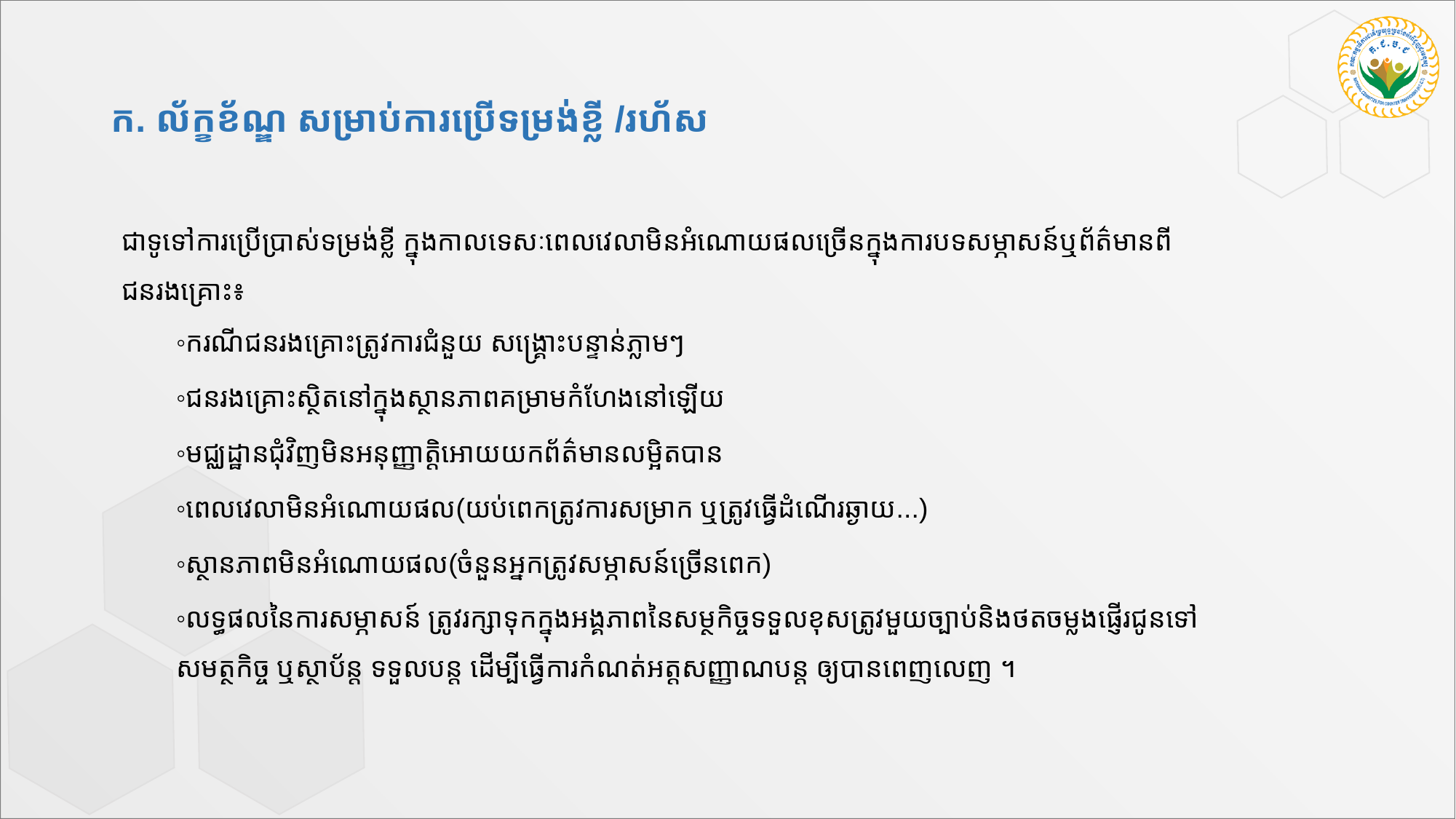

# ក. ល័ក្ខខ័ណ្ឌ សម្រាប់ការប្រើទម្រង់ខ្លី /រហ័ស
ជាទូទៅការប្រើប្រាស់ទម្រង់ខ្លី ក្នុងកាលទេសៈពេលវេលាមិនអំណោយផលច្រើនក្នុងការបទសម្ភាសន៍ឬព័ត៌មានពីជនរងគ្រោះ៖
◦ករណីជនរងគ្រោះត្រូវការជំនួយ សង្គ្រោះបន្ទាន់ភ្លាមៗ
◦ជនរងគ្រោះស្ថិតនៅក្នុងស្ថានភាពគម្រាមកំហែងនៅឡើយ
◦មជ្ឈដ្ឋានជុំវិញមិនអនុញ្ញាត្តិអោយយកព័ត៌មានលម្អិតបាន
◦ពេលវេលាមិនអំណោយផល(យប់ពេកត្រូវការសម្រាក ឬត្រូវធ្វើដំណើរឆ្ងាយ...)
◦ស្ថានភាពមិនអំណោយផល(ចំនួនអ្នកត្រូវសម្ភាសន៍ច្រើនពេក)
◦លទ្ធផលនៃការសម្ភាសន៍ ត្រូវរក្សាទុកក្នុងអង្គភាពនៃសម្ថកិច្ចទទួលខុសត្រូវមួយច្បាប់និងថតចម្លងផ្ញើរជូនទៅសមត្ថកិច្ច ឬស្ថាប័ន្ត ទទួលបន្ត ដើម្បីធ្វើការកំណត់អត្តសញ្ញាណប​ន្ត ឲ្យបានពេញលេញ ។